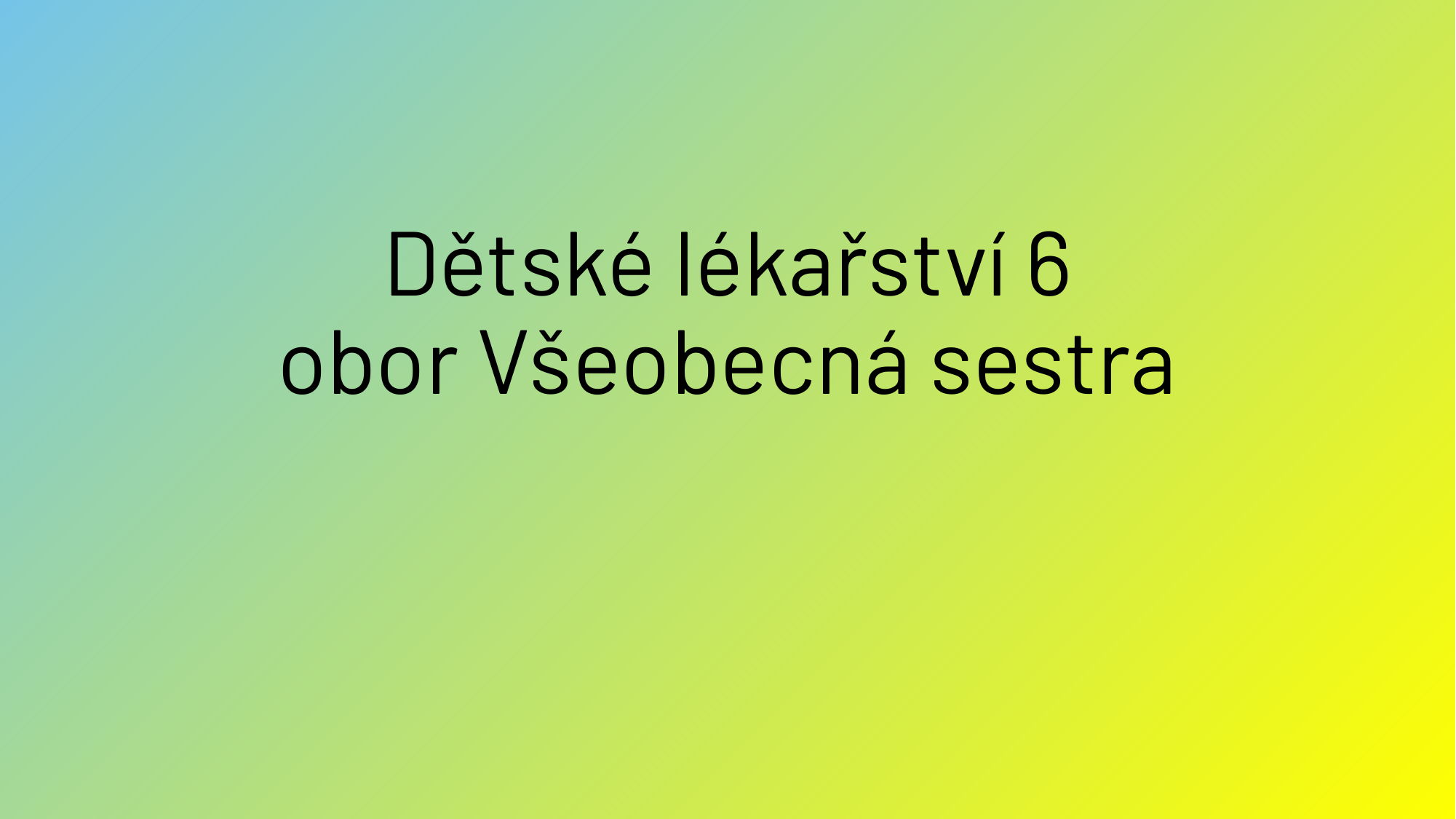

# Dětské lékařství 6 obor Všeobecná sestra